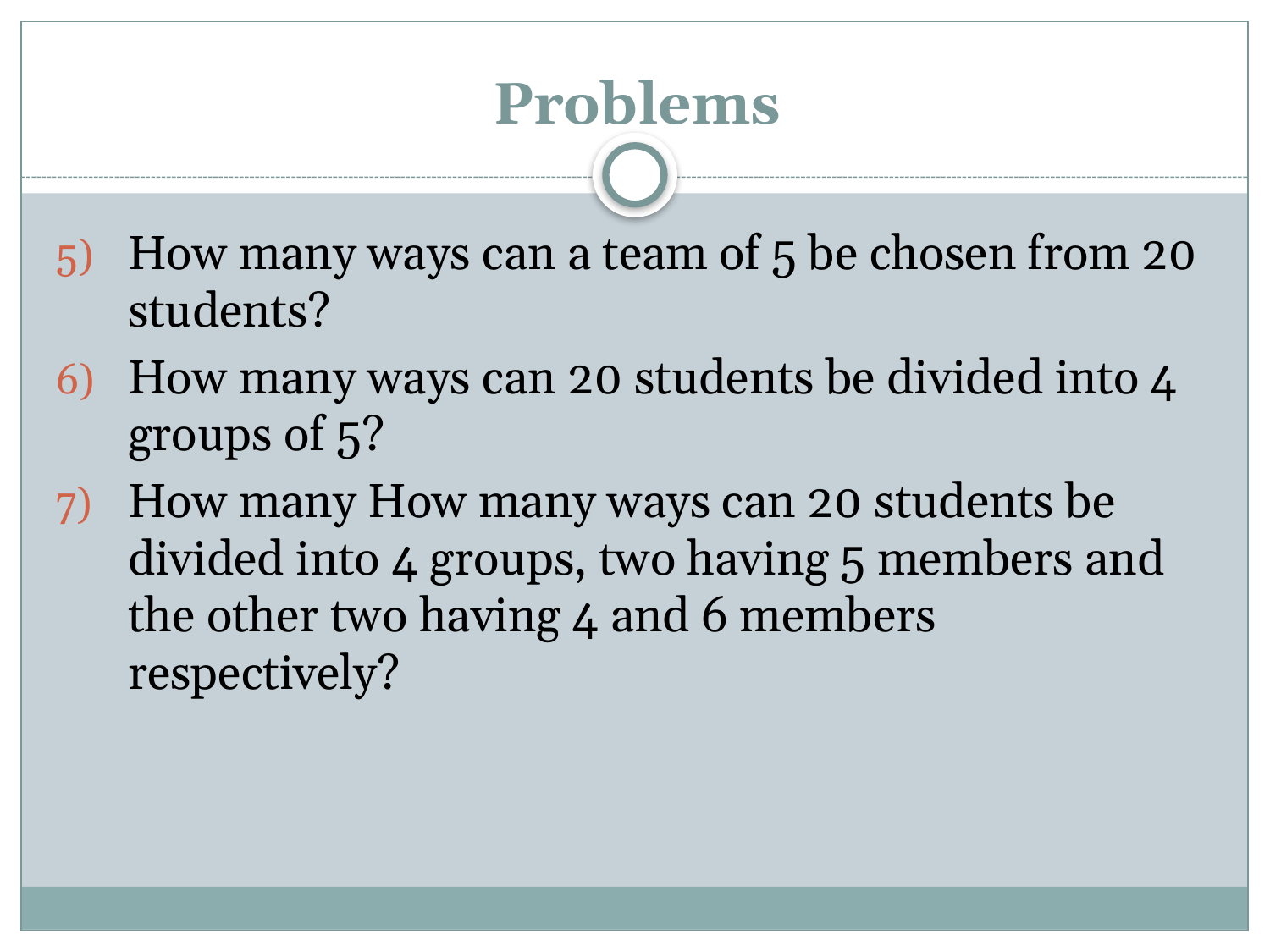

Problems
How many ways can a team of 5 be chosen from 20 students?
How many ways can 20 students be divided into 4 groups of 5?
How many How many ways can 20 students be divided into 4 groups, two having 5 members and the other two having 4 and 6 members respectively?